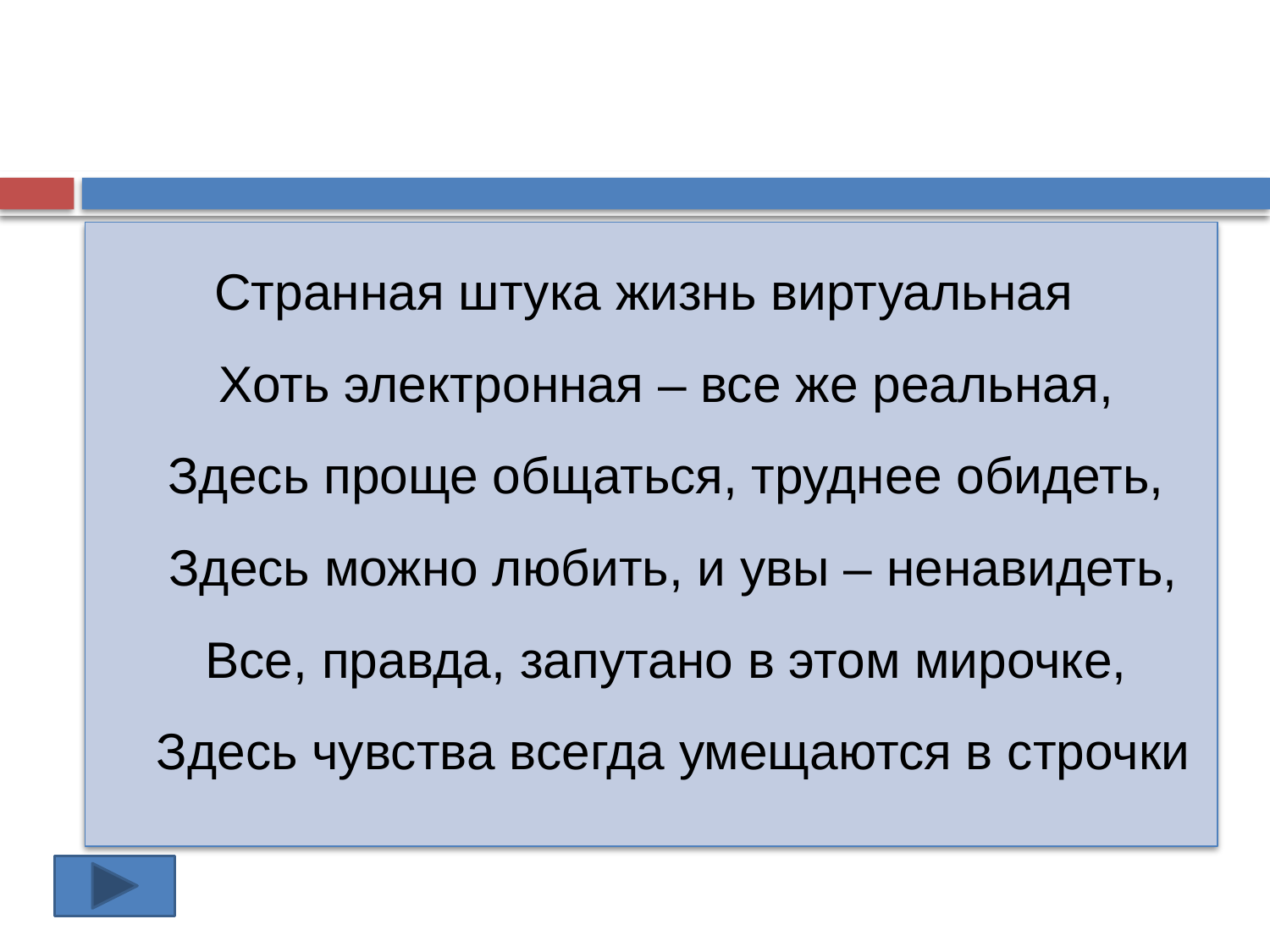

#
Странная штука жизнь виртуальная
Хоть электронная – все же реальная,
Здесь проще общаться, труднее обидеть,
Здесь можно любить, и увы – ненавидеть,
Все, правда, запутано в этом мирочке,
Здесь чувства всегда умещаются в строчки